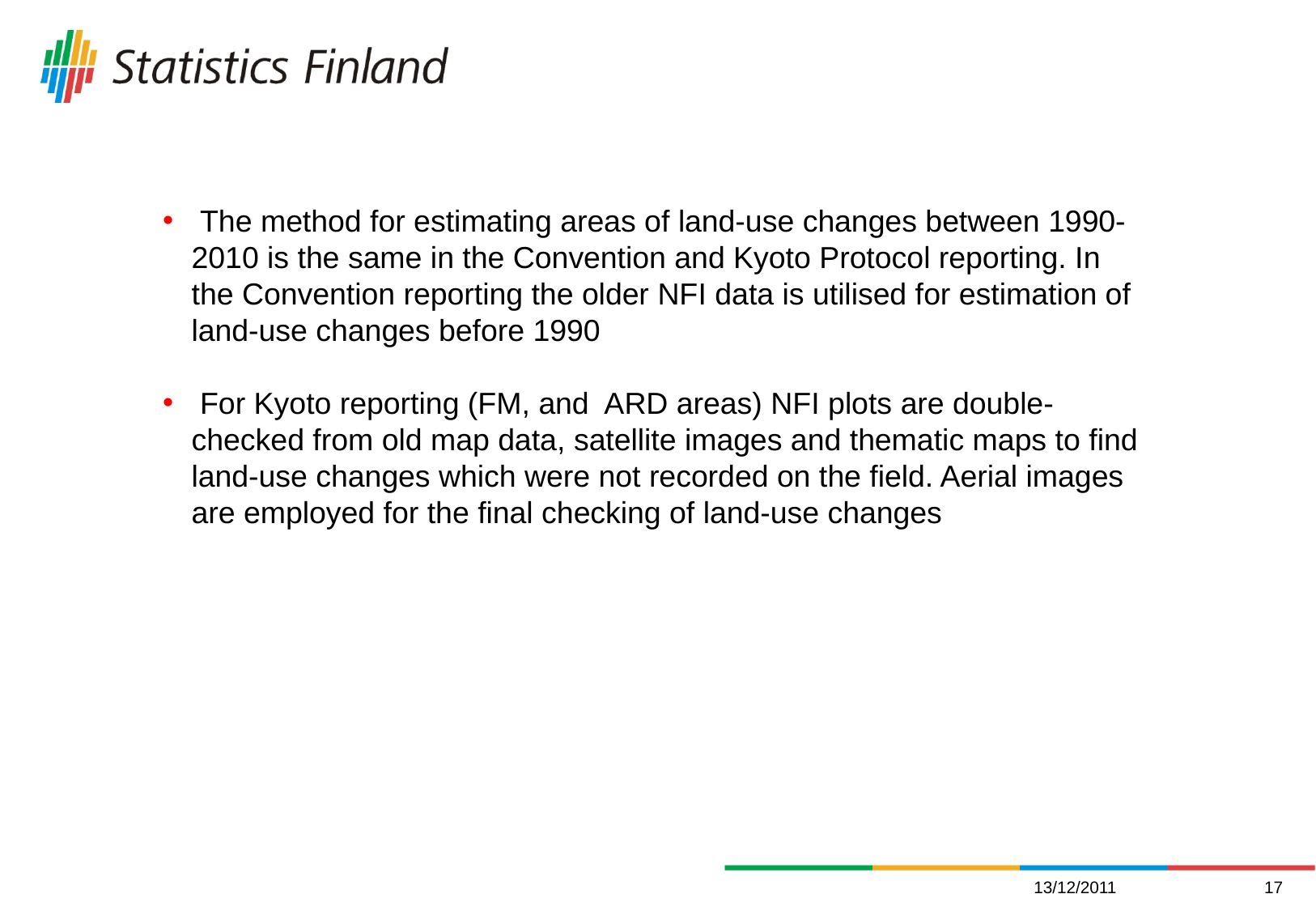

The method for estimating areas of land-use changes between 1990-2010 is the same in the Convention and Kyoto Protocol reporting. In the Convention reporting the older NFI data is utilised for estimation of land-use changes before 1990

 For Kyoto reporting (FM, and  ARD areas) NFI plots are double-checked from old map data, satellite images and thematic maps to find land-use changes which were not recorded on the field. Aerial images are employed for the final checking of land-use changes

13/12/2011
17